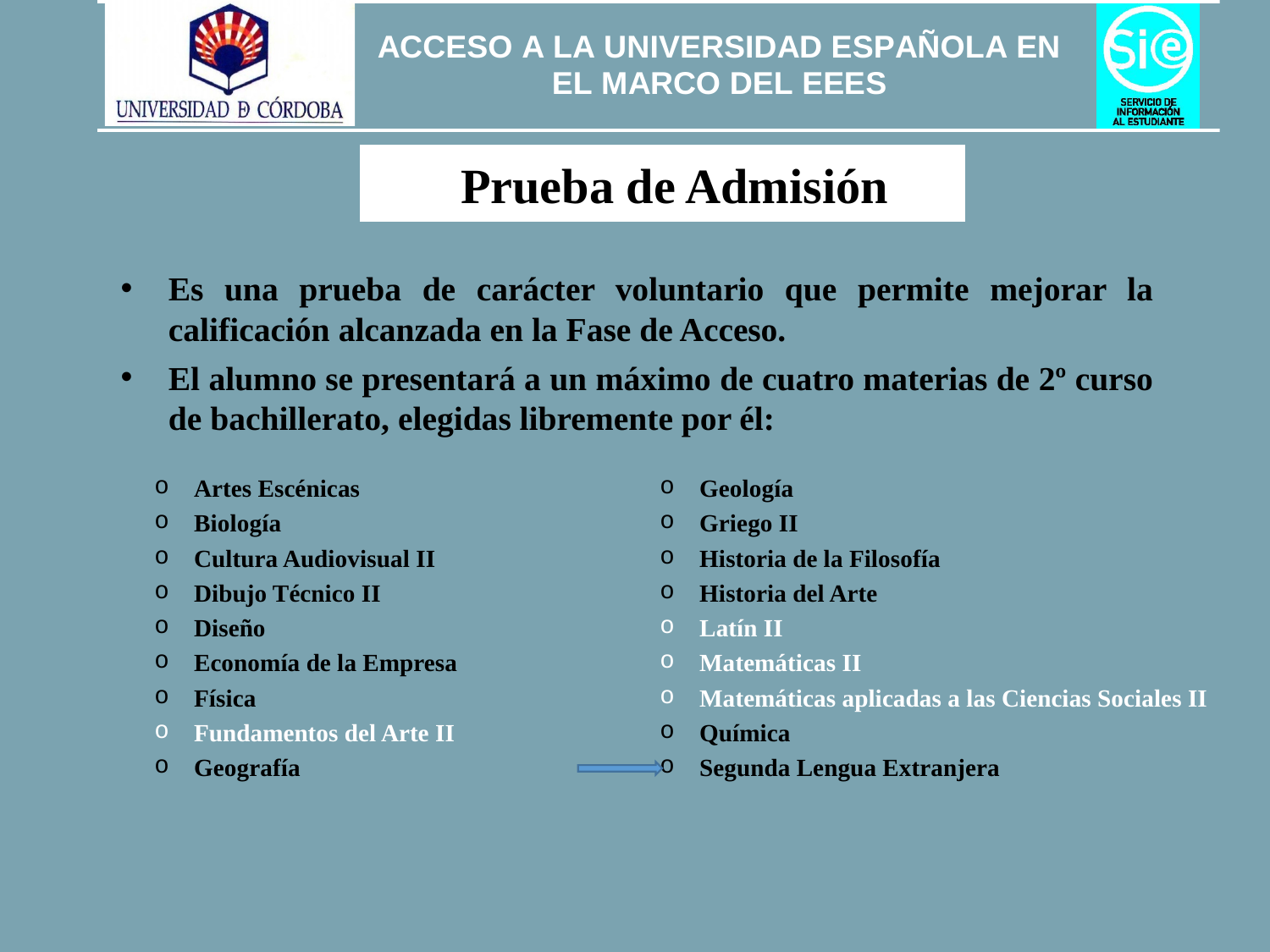

Prueba de Admisión
Es una prueba de carácter voluntario que permite mejorar la calificación alcanzada en la Fase de Acceso.
El alumno se presentará a un máximo de cuatro materias de 2º curso de bachillerato, elegidas libremente por él:

Artes Escénicas
Biología
Cultura Audiovisual II
Dibujo Técnico II
Diseño
Economía de la Empresa
Física
Fundamentos del Arte II
Geografía
Geología
Griego II
Historia de la Filosofía
Historia del Arte
Latín II
Matemáticas II
Matemáticas aplicadas a las Ciencias Sociales II
Química
Segunda Lengua Extranjera